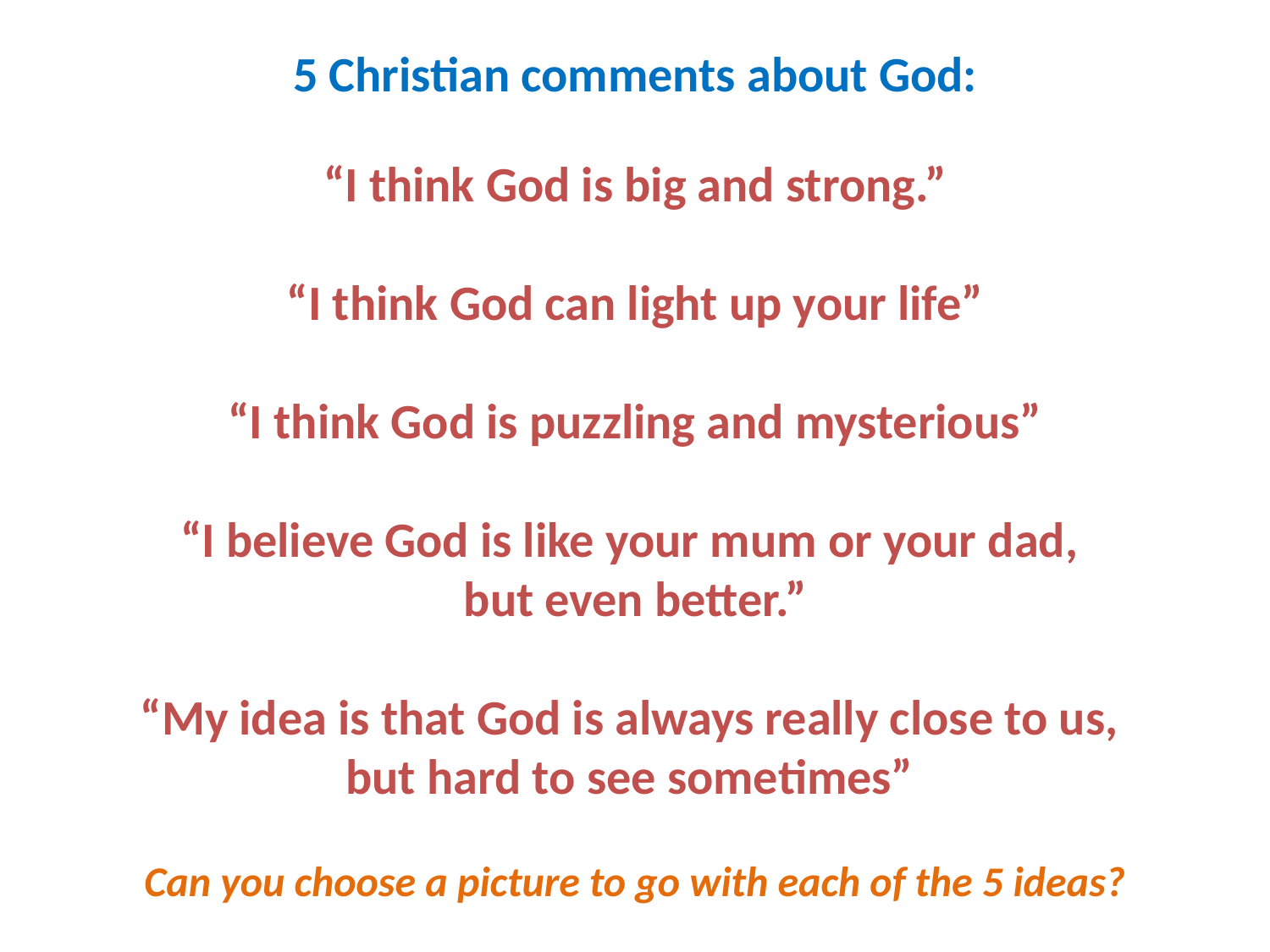

5 Christian comments about God:

“I think God is big and strong.”

“I think God can light up your life”

“I think God is puzzling and mysterious”

“I believe God is like your mum or your dad,
but even better.”

“My idea is that God is always really close to us,
but hard to see sometimes”

Can you choose a picture to go with each of the 5 ideas?